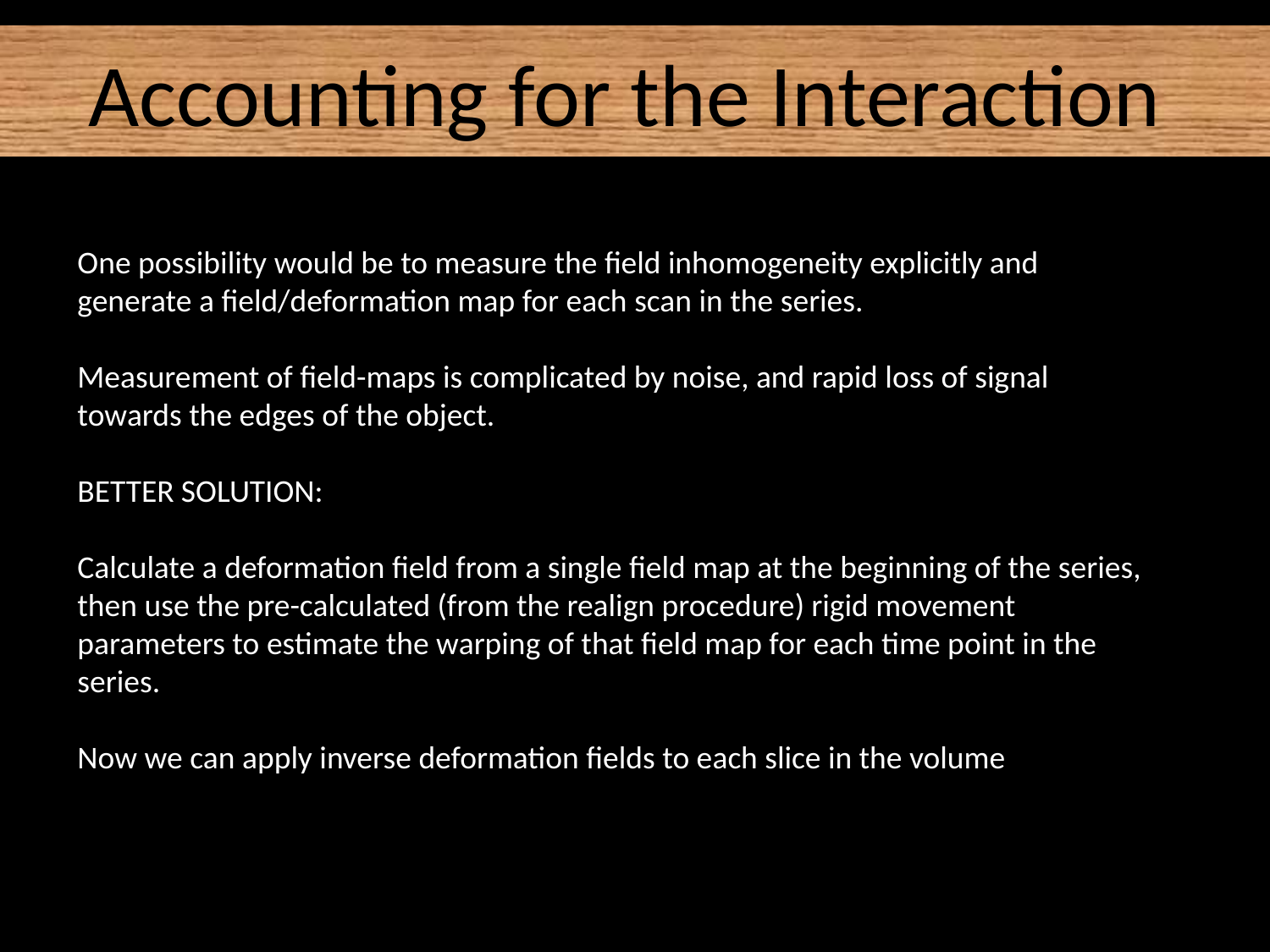

Accounting for the Interaction
One possibility would be to measure the field inhomogeneity explicitly and generate a field/deformation map for each scan in the series.

Measurement of field-maps is complicated by noise, and rapid loss of signal towards the edges of the object.

BETTER SOLUTION:

Calculate a deformation field from a single field map at the beginning of the series, then use the pre-calculated (from the realign procedure) rigid movement parameters to estimate the warping of that field map for each time point in the series.

Now we can apply inverse deformation fields to each slice in the volume